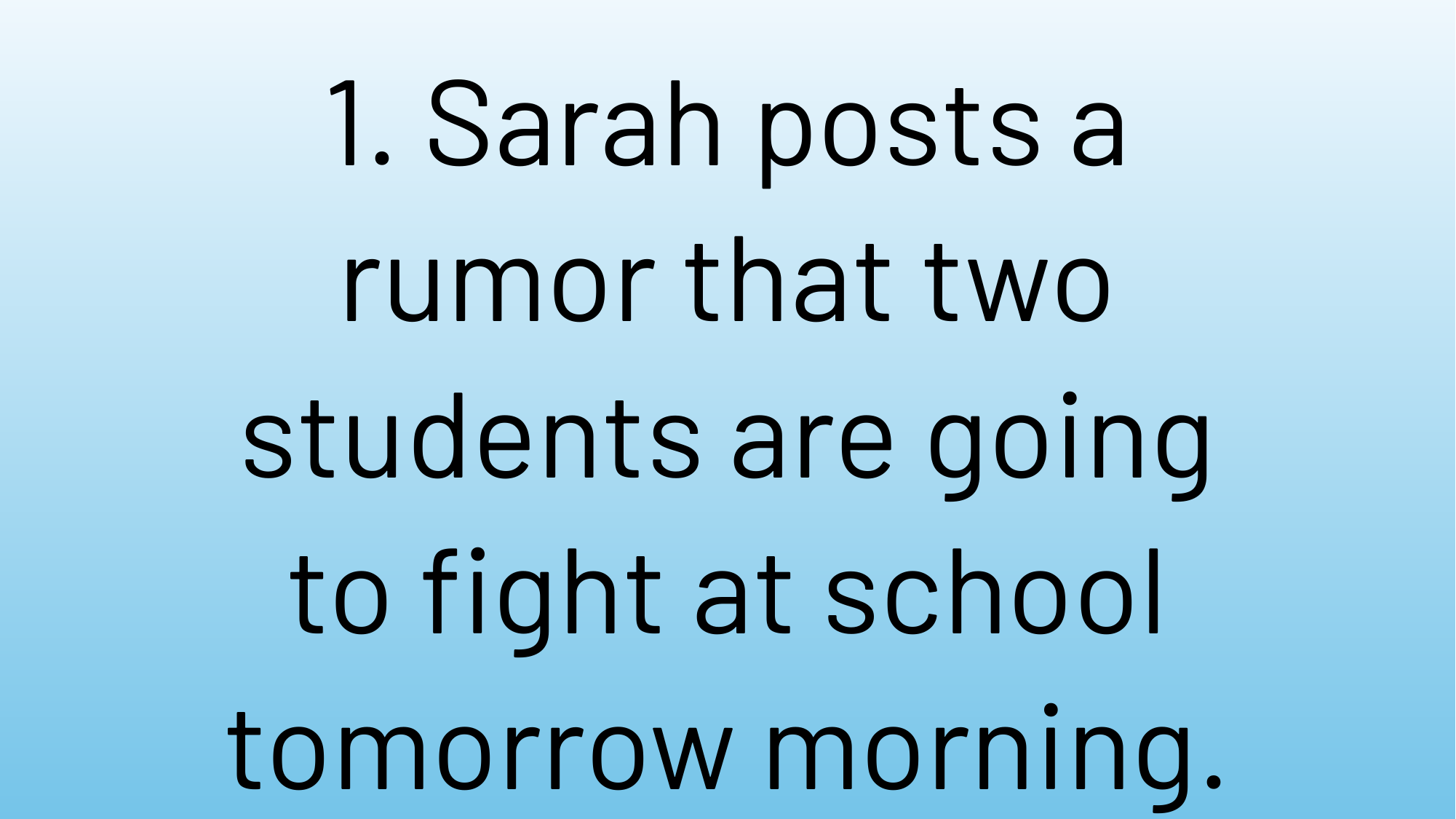

# 1. Sarah posts a rumor that two students are going to fight at school tomorrow morning.